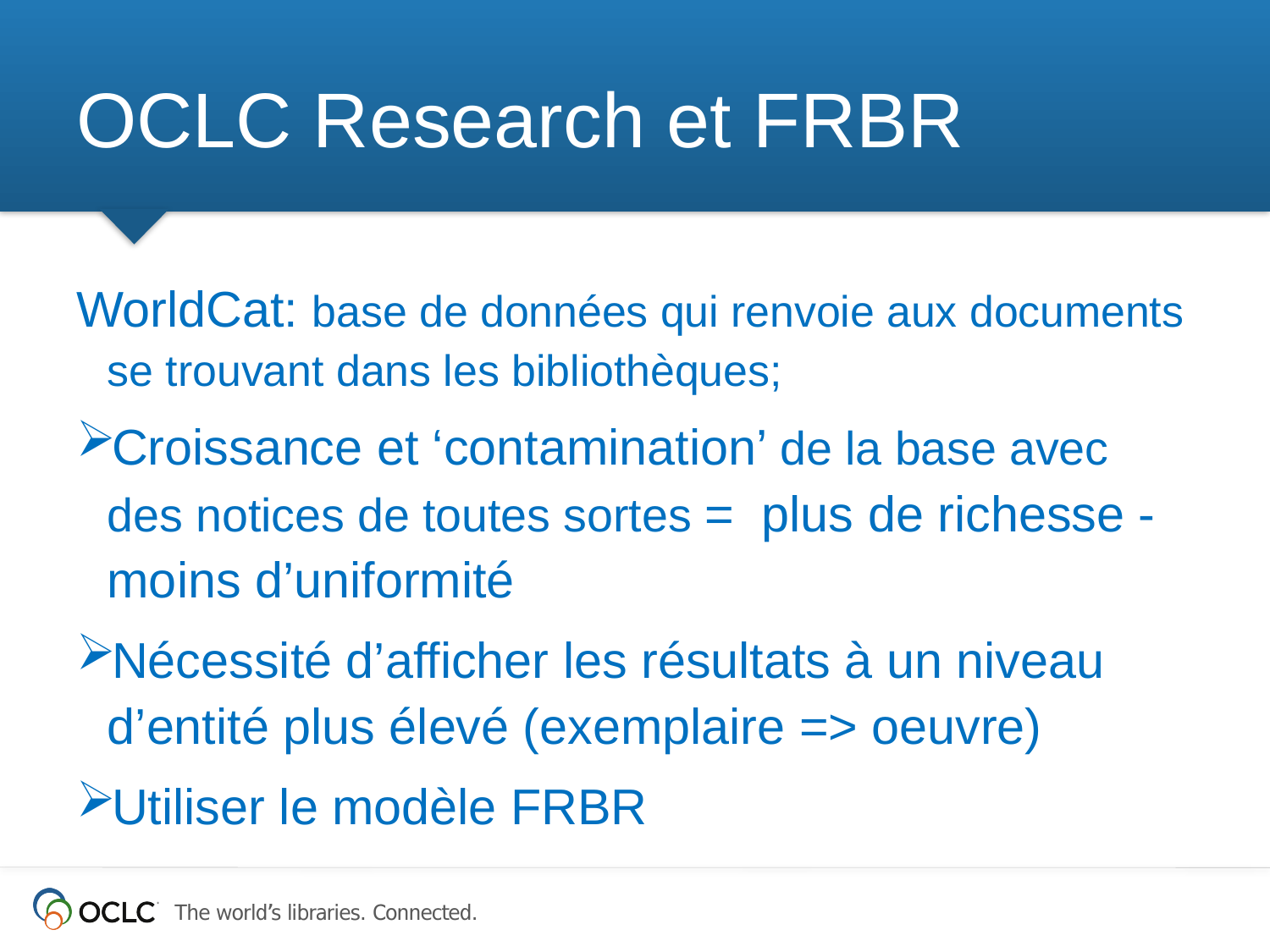

# OCLC Research et FRBR
WorldCat: base de données qui renvoie aux documents se trouvant dans les bibliothèques;
Croissance et ‘contamination’ de la base avec des notices de toutes sortes =  plus de richesse - moins d’uniformité
Nécessité d’afficher les résultats à un niveau d’entité plus élevé (exemplaire => oeuvre)
Utiliser le modèle FRBR